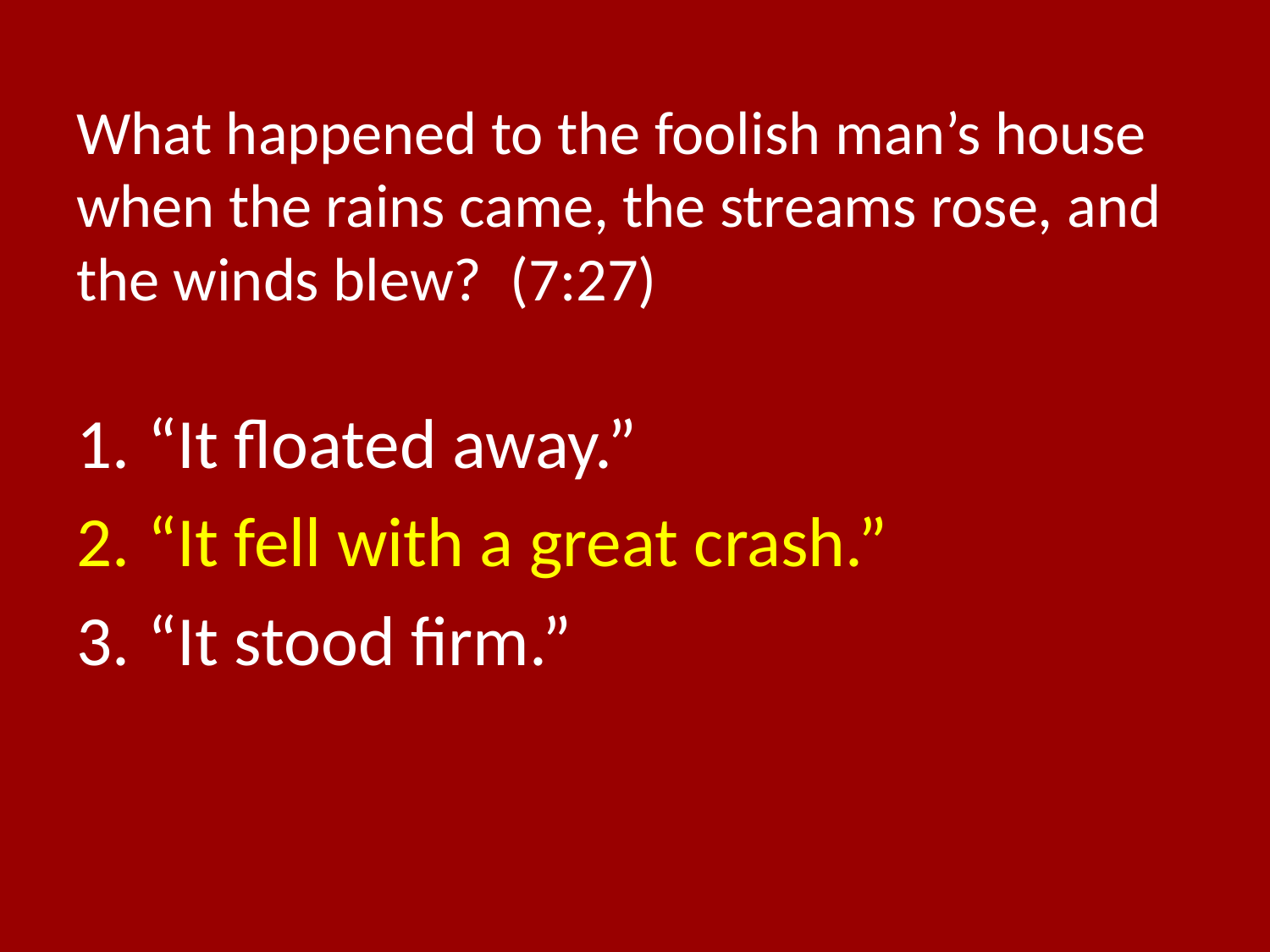

# What happened to the foolish man’s house when the rains came, the streams rose, and the winds blew?  (7:27)
“It floated away.”
“It fell with a great crash.”
“It stood firm.”